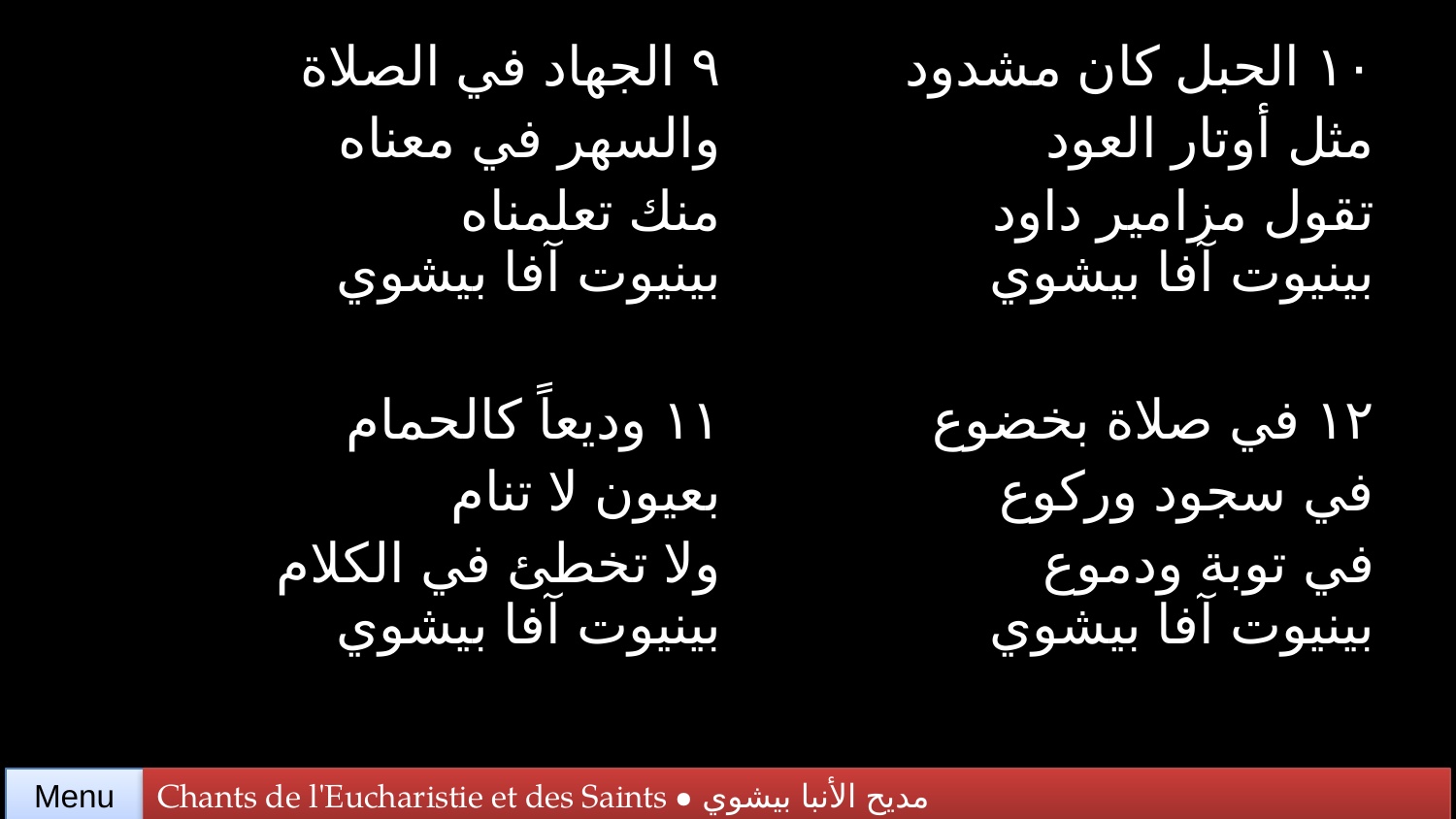

| ٩ الجهاد في الصلاة والسهر في معناه منك تعلمناه بينيوت آفا بيشوي | ١٠ الحبل كان مشدود مثل أوتار العود تقول مزامير داود بينيوت آفا بيشوي |
| --- | --- |
| ١١ وديعاً كالحمام بعيون لا تنام ولا تخطئ في الكلام بينيوت آفا بيشوي | ١٢ في صلاة بخضوع في سجود وركوع في توبة ودموع بينيوت آفا بيشوي |

Chants de l'Eucharistie et des Saints • مديح الأنبا بيشوي
Menu